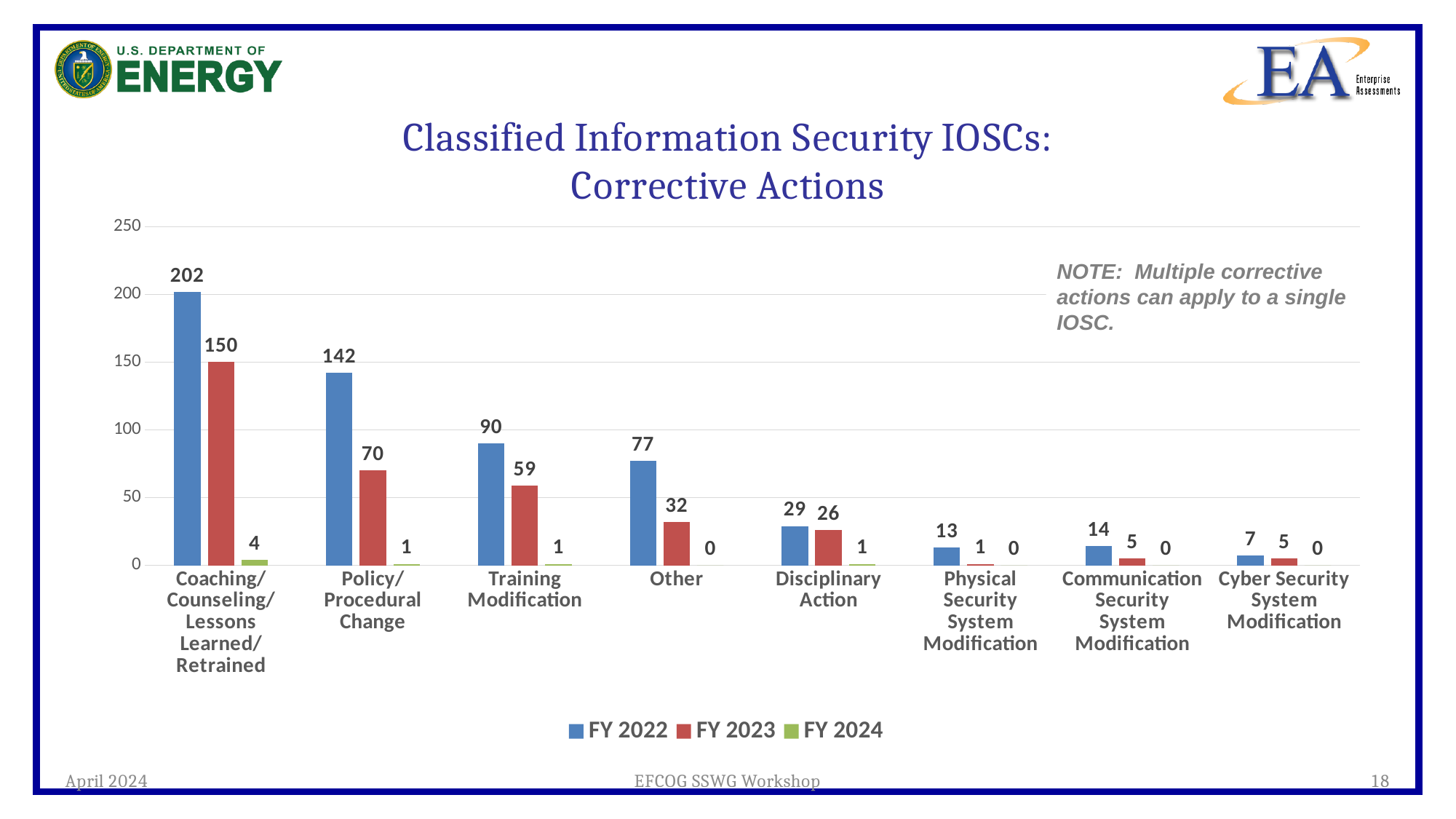

# Classified Information Security IOSCs: Corrective Actions

### Chart

| Category | FY 2022 | FY 2023 | FY 2024 |
|---|---|---|---|
| Coaching/
Counseling/
Lessons Learned/
Retrained | 202.0 | 150.0 | 4.0 |
| Policy/
Procedural Change | 142.0 | 70.0 | 1.0 |
| Training
Modification | 90.0 | 59.0 | 1.0 |
| Other | 77.0 | 32.0 | 0.0 |
| Disciplinary Action | 29.0 | 26.0 | 1.0 |
| Physical Security
System Modification | 13.0 | 1.0 | 0.0 |
| Communication Security
System Modification | 14.0 | 5.0 | 0.0 |
| Cyber Security System Modification | 7.0 | 5.0 | 0.0 |
NOTE:  Multiple corrective actions can apply to a single IOSC.
April 2024
EFCOG SSWG Workshop
18